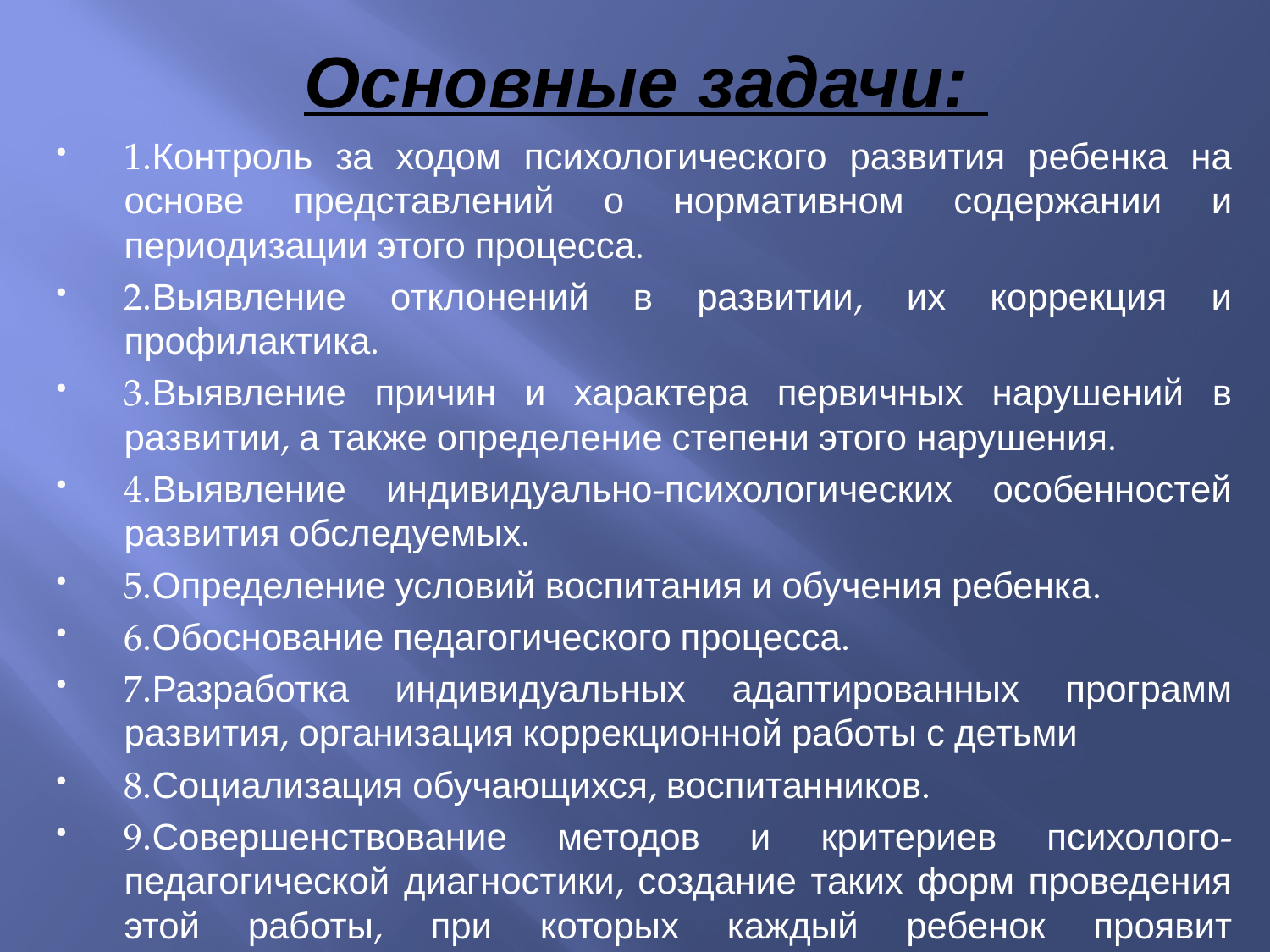

# Основные задачи:
1.Контроль за ходом психологического развития ребенка на основе представлений о нормативном содержании и периодизации этого процесса.
2.Выявление отклонений в развитии, их коррекция и профилактика.
3.Выявление причин и характера первичных нарушений в развитии, а также определение степени этого нарушения.
4.Выявление индивидуально-психологических особенностей развития обследуемых.
5.Определение условий воспитания и обучения ребенка.
6.Обоснование педагогического процесса.
7.Разработка индивидуальных адаптированных программ развития, организация коррекционной работы с детьми
8.Социализация обучающихся, воспитанников.
9.Совершенствование методов и критериев психолого-педагогической диагностики, создание таких форм проведения этой работы, при которых каждый ребенок проявит максимально свои потенциальные возможности.